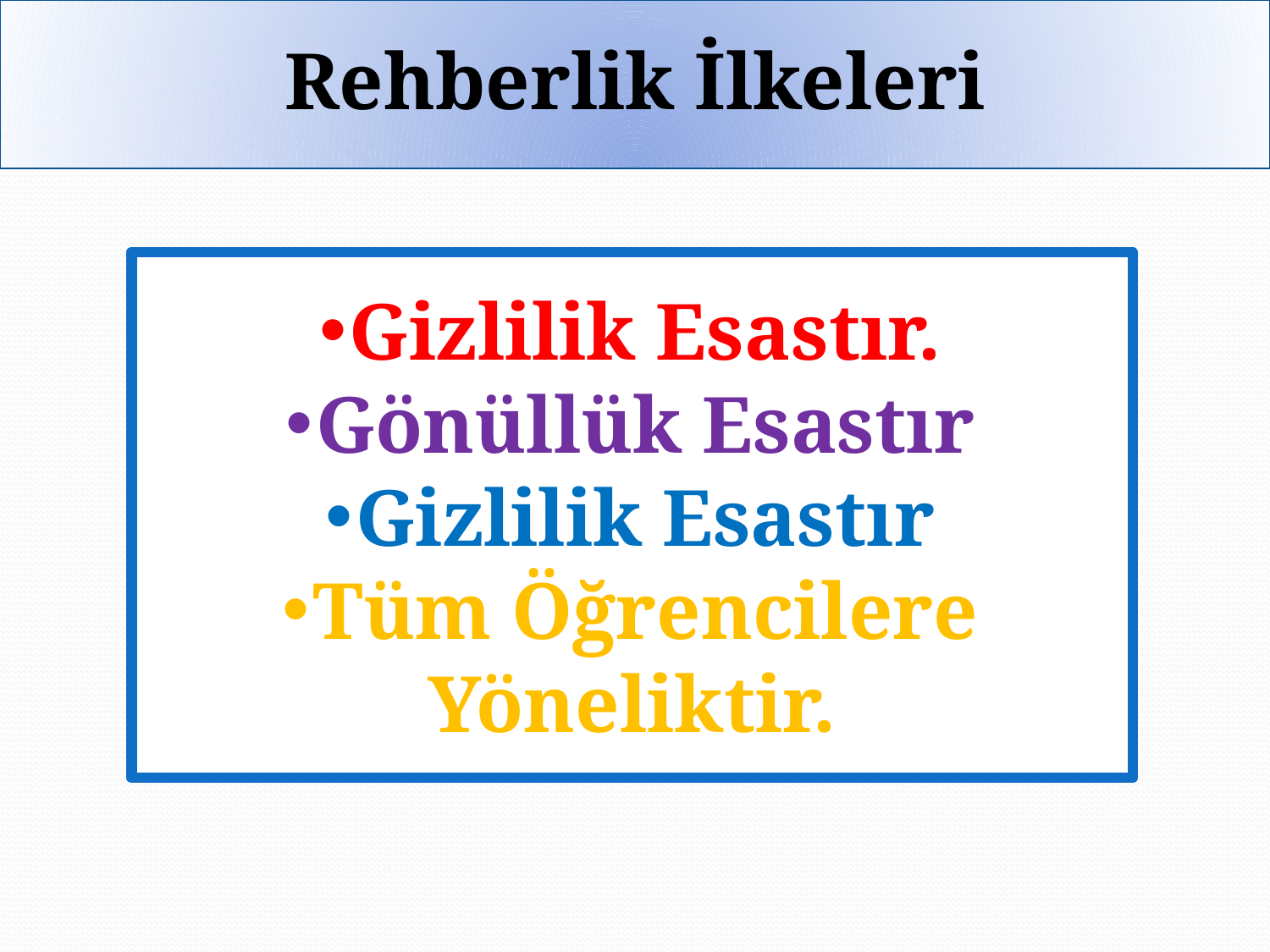

Rehberlik İlkeleri
Gizlilik Esastır.
Gönüllük Esastır
Gizlilik Esastır
Tüm Öğrencilere Yöneliktir.